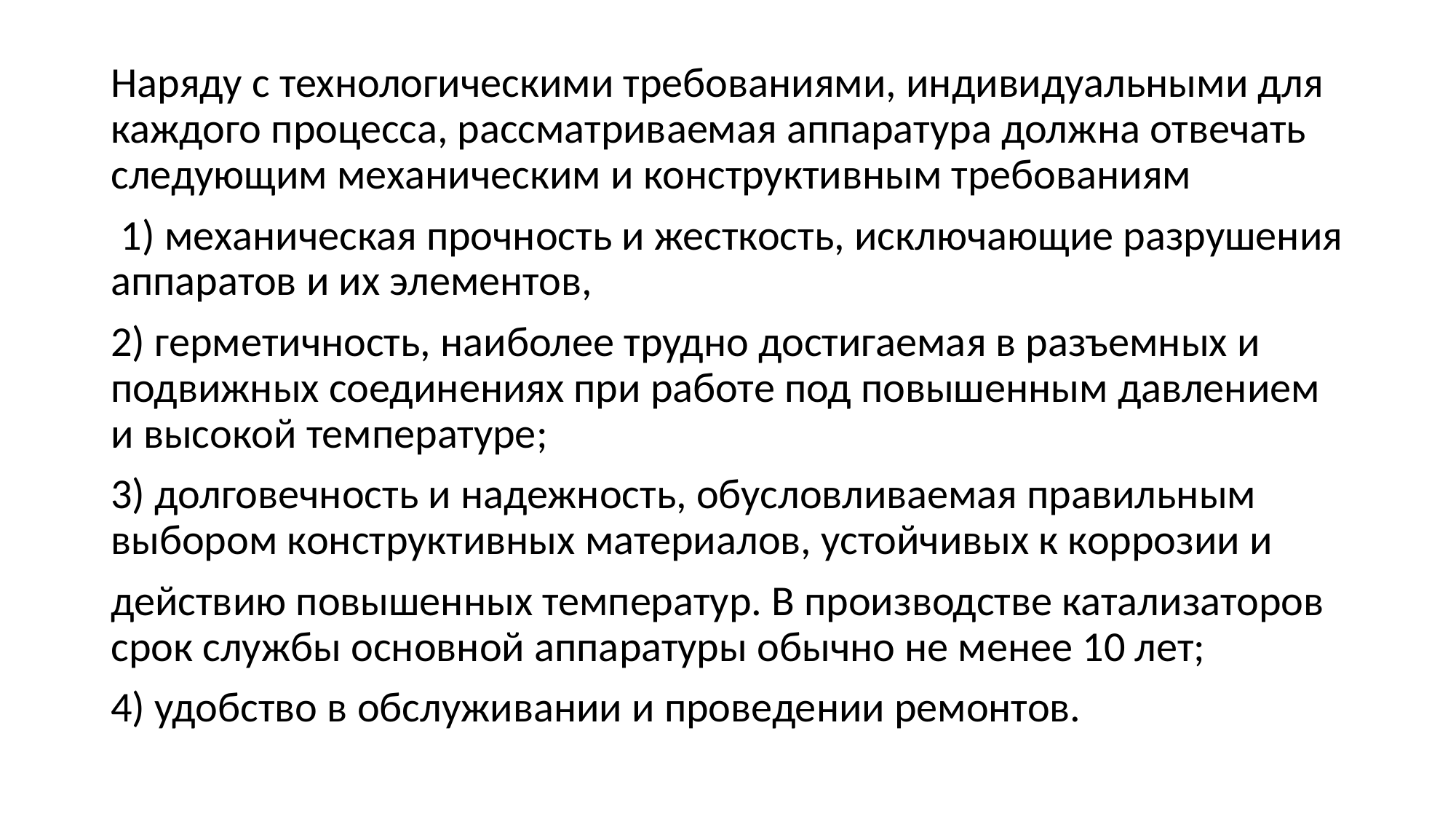

Наряду с технологическими требованиями, индивидуальными для каждого процесса, рассматриваемая аппаратура должна отвечать следующим механическим и конструктивным требованиям
 1) механическая прочность и жесткость, исключающие разрушения аппаратов и их элементов,
2) герметичность, наиболее трудно достигаемая в разъемных и подвижных соединениях при работе под повышенным давлением и высокой температуре;
3) долговечность и надежность, обусловливаемая правильным выбором конструктивных материалов, устойчивых к коррозии и
действию повышенных температур. В производстве катализаторов срок службы основной аппаратуры обычно не менее 10 лет;
4) удобство в обслуживании и проведении ремонтов.